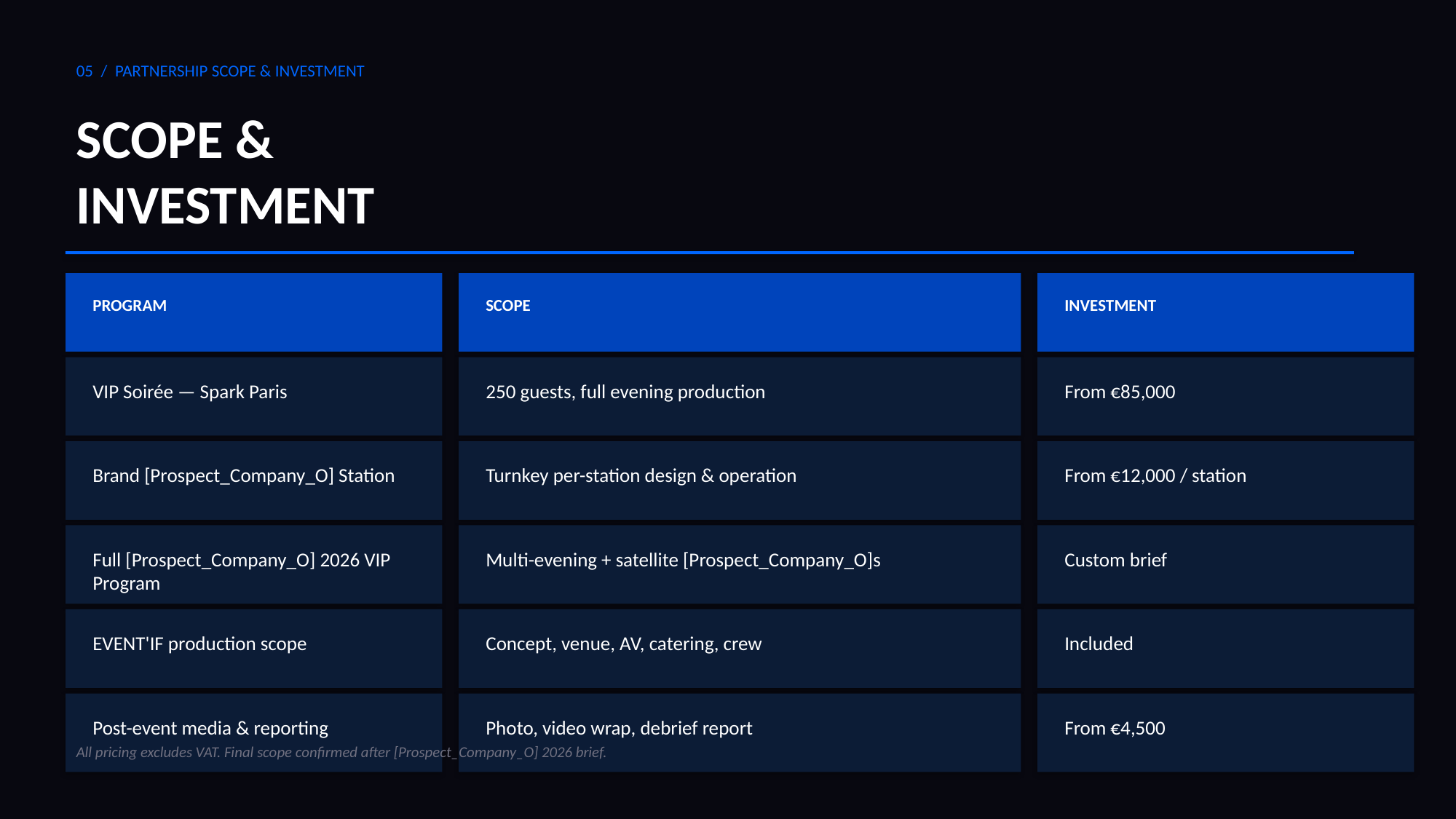

05  /  PARTNERSHIP SCOPE & INVESTMENT
SCOPE &
INVESTMENT

PROGRAM
SCOPE
INVESTMENT

VIP Soirée — Spark Paris
250 guests, full evening production
From €85,000

Brand [Prospect_Company_O] Station
Turnkey per-station design & operation
From €12,000 / station

Full [Prospect_Company_O] 2026 VIP Program
Multi-evening + satellite [Prospect_Company_O]s
Custom brief

EVENT'IF production scope
Concept, venue, AV, catering, crew
Included

Post-event media & reporting
Photo, video wrap, debrief report
From €4,500
All pricing excludes VAT. Final scope confirmed after [Prospect_Company_O] 2026 brief.